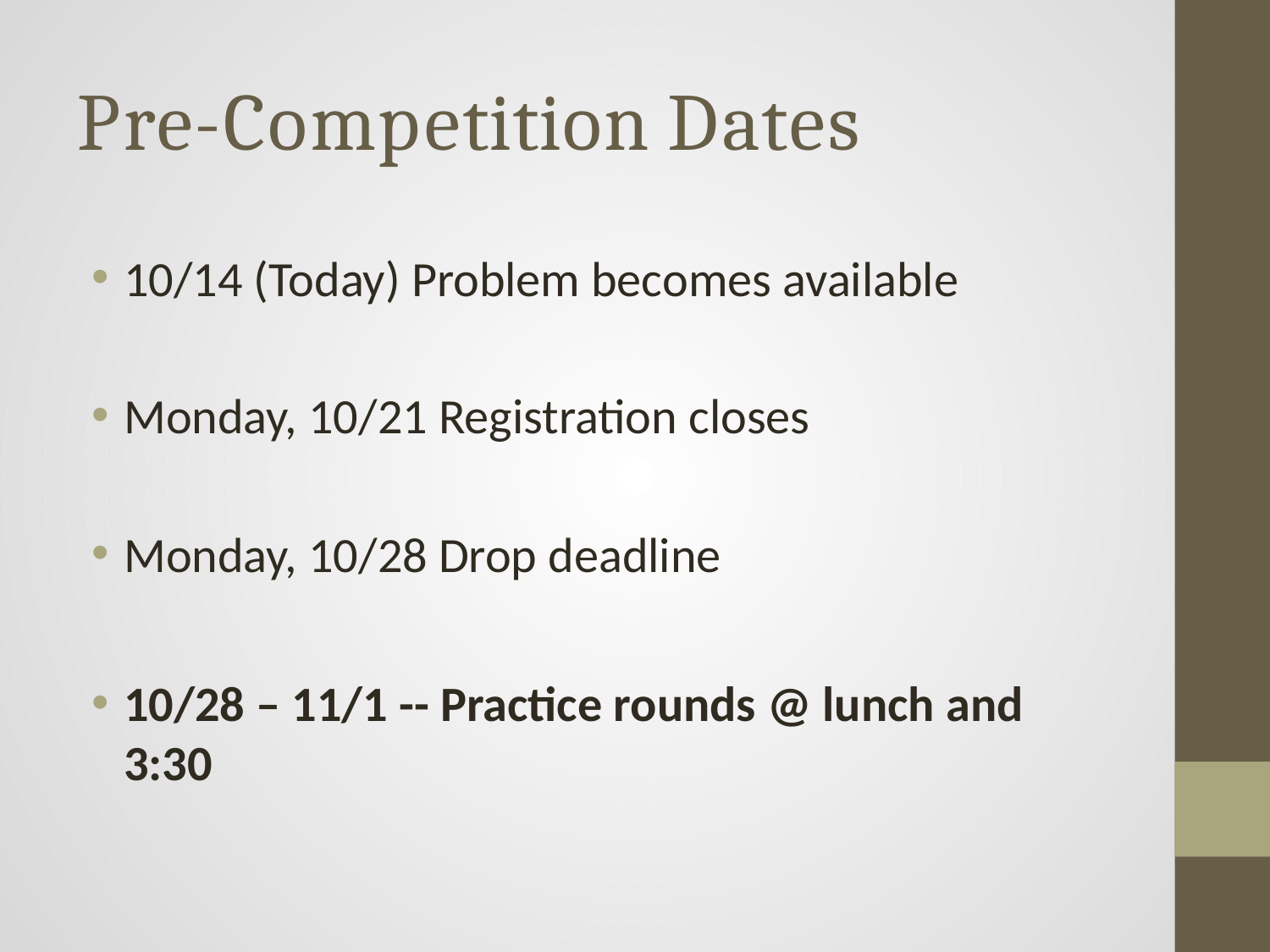

# Pre-Competition Dates

10/14 (Today) Problem becomes available

Monday, 10/21 Registration closes

Monday, 10/28 Drop deadline

10/28 – 11/1 -- Practice rounds @ lunch and 3:30